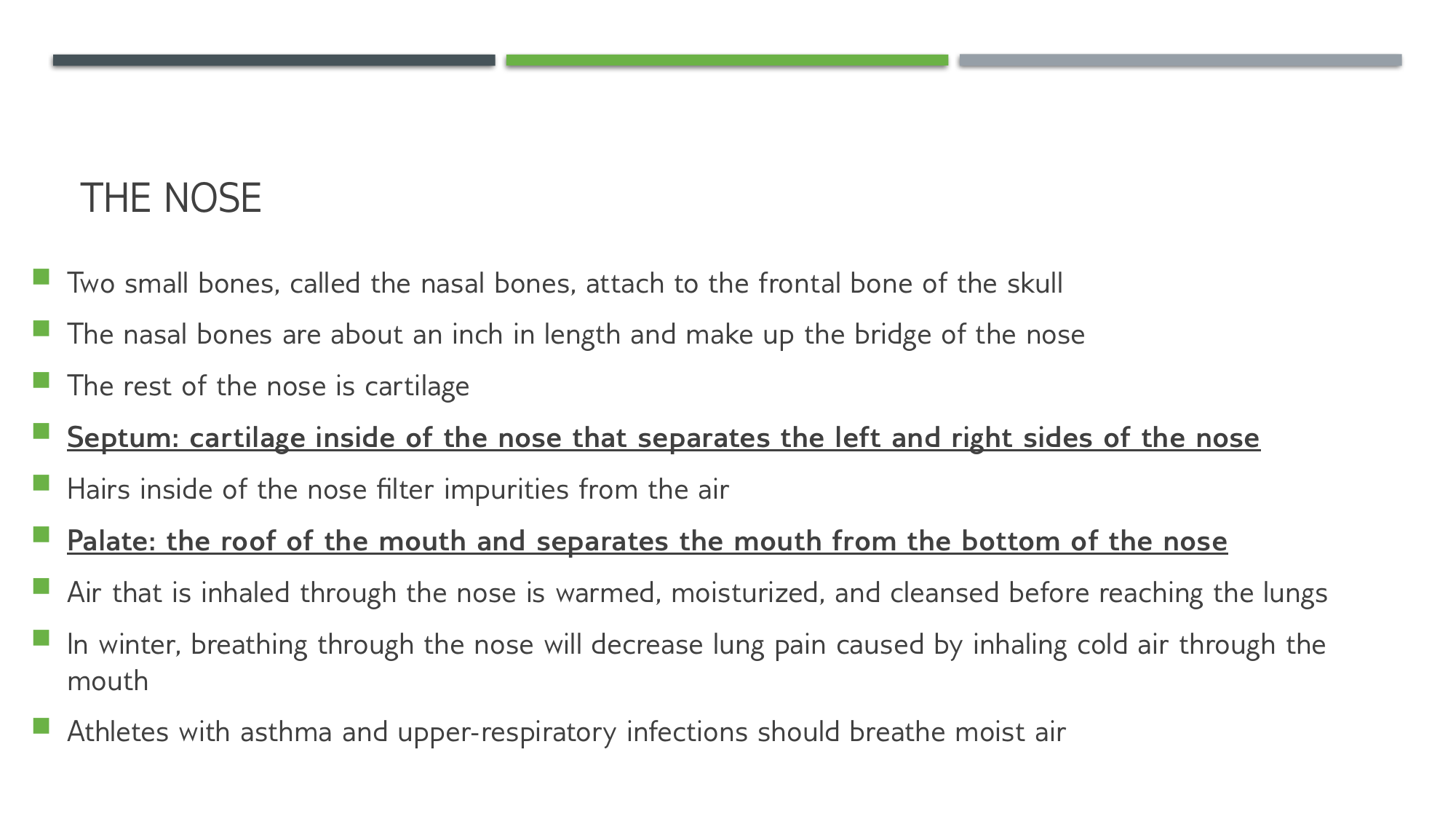

# The Nose
Two small bones, called the nasal bones, attach to the frontal bone of the skull
The nasal bones are about an inch in length and make up the bridge of the nose
The rest of the nose is cartilage
Septum: cartilage inside of the nose that separates the left and right sides of the nose
Hairs inside of the nose filter impurities from the air
Palate: the roof of the mouth and separates the mouth from the bottom of the nose
Air that is inhaled through the nose is warmed, moisturized, and cleansed before reaching the lungs
In winter, breathing through the nose will decrease lung pain caused by inhaling cold air through the mouth
Athletes with asthma and upper-respiratory infections should breathe moist air